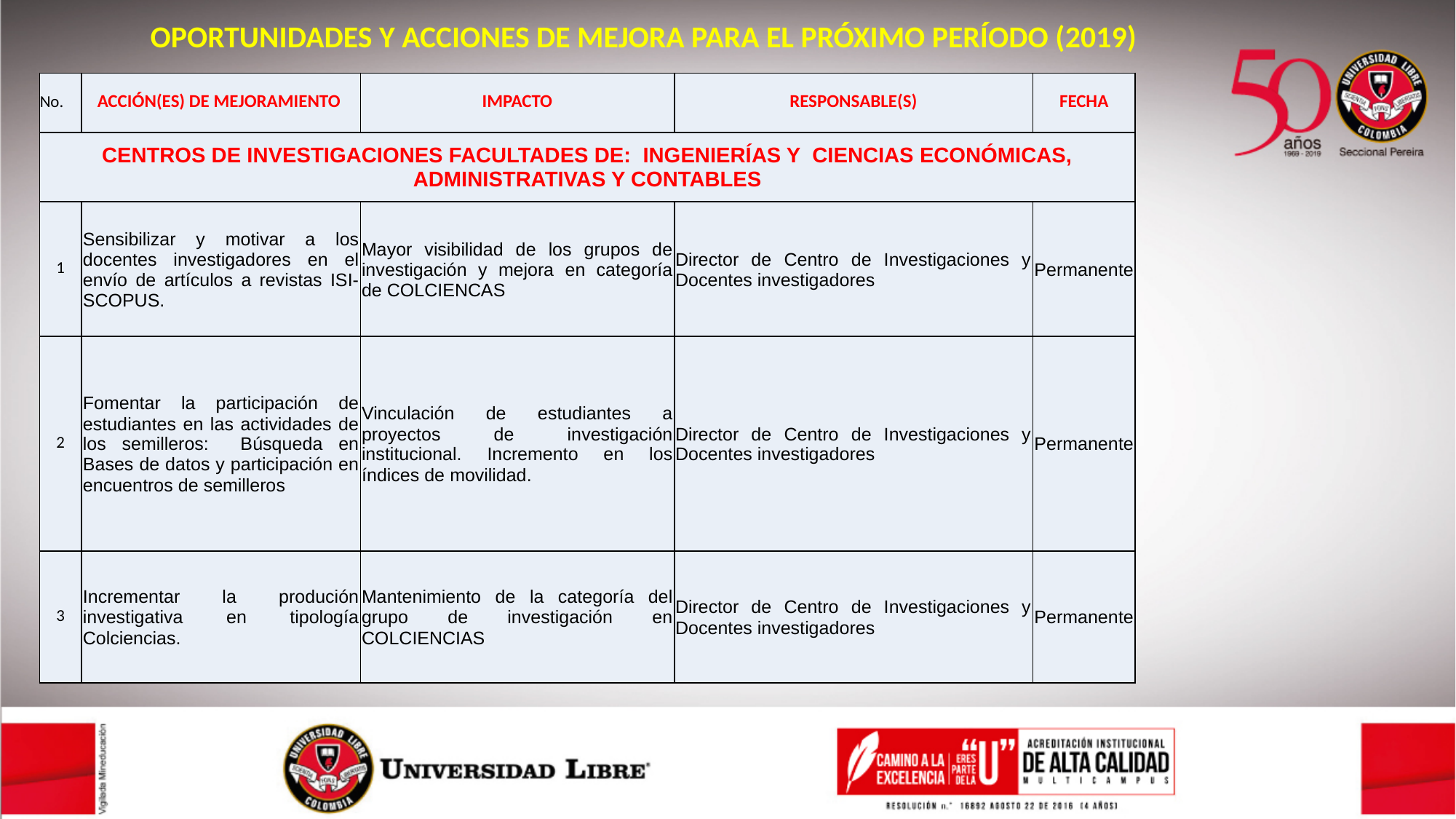

OPORTUNIDADES Y ACCIONES DE MEJORA PARA EL PRÓXIMO PERÍODO (2019)
| No. | ACCIÓN(ES) DE MEJORAMIENTO | IMPACTO | RESPONSABLE(S) | FECHA |
| --- | --- | --- | --- | --- |
| CENTROS DE INVESTIGACIONES FACULTADES DE: INGENIERÍAS Y CIENCIAS ECONÓMICAS, ADMINISTRATIVAS Y CONTABLES |  |  |  |  |
| 1 | Sensibilizar y motivar a los docentes investigadores en el envío de artículos a revistas ISI-SCOPUS. | Mayor visibilidad de los grupos de investigación y mejora en categoría de COLCIENCAS | Director de Centro de Investigaciones y Docentes investigadores | Permanente |
| 2 | Fomentar la participación de estudiantes en las actividades de los semilleros: Búsqueda en Bases de datos y participación en encuentros de semilleros | Vinculación de estudiantes a proyectos de investigación institucional. Incremento en los índices de movilidad. | Director de Centro de Investigaciones y Docentes investigadores | Permanente |
| 3 | Incrementar la produción investigativa en tipología Colciencias. | Mantenimiento de la categoría del grupo de investigación en COLCIENCIAS | Director de Centro de Investigaciones y Docentes investigadores | Permanente |